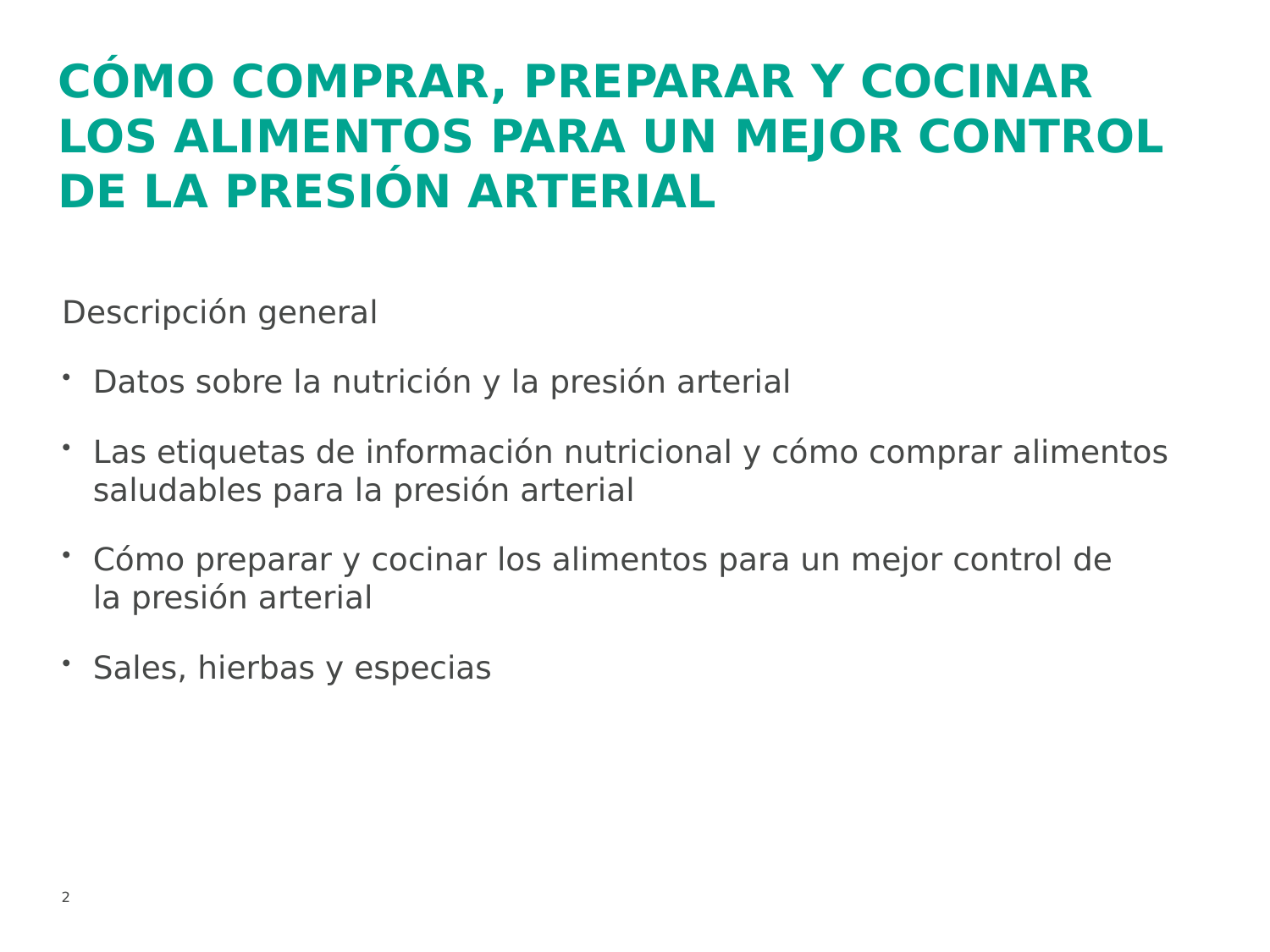

# Cómo comprar, preparar y cocinar los alimentos para un mejor control de la presión arterial
Descripción general
Datos sobre la nutrición y la presión arterial
Las etiquetas de información nutricional y cómo comprar alimentos saludables para la presión arterial
Cómo preparar y cocinar los alimentos para un mejor control de
la presión arterial
Sales, hierbas y especias

2